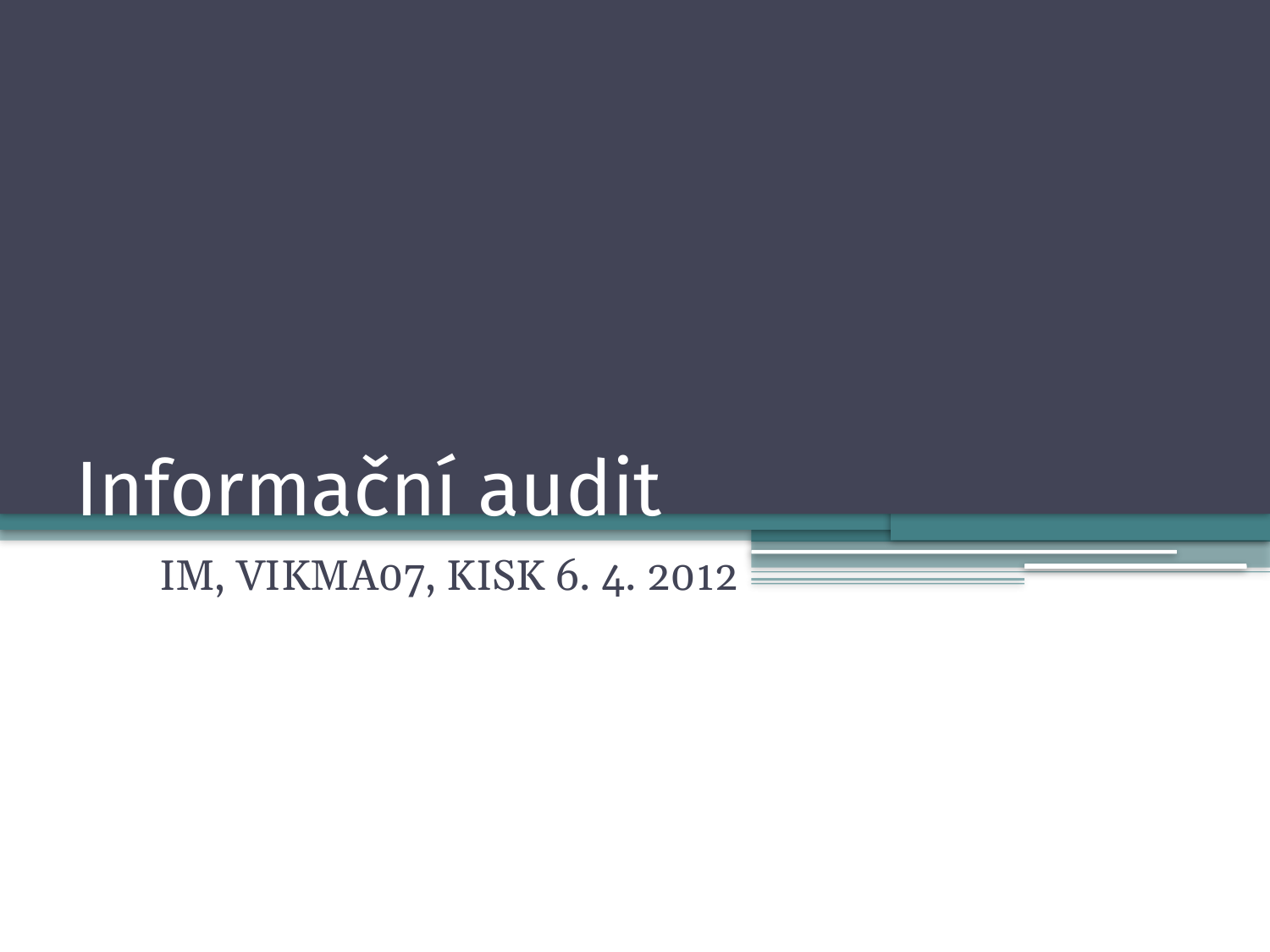

# Informační audit
IM, VIKMA07, KISK 6. 4. 2012